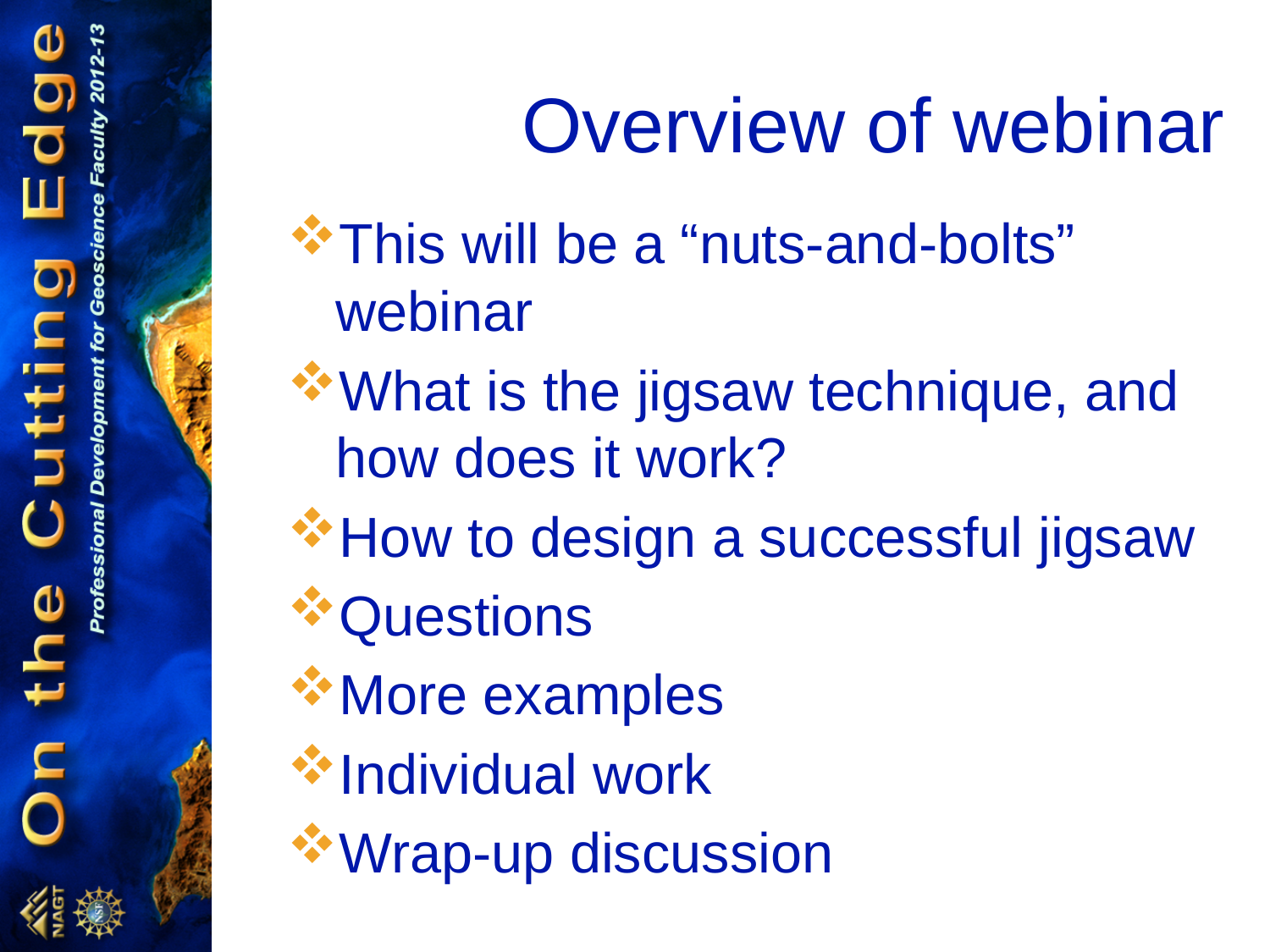

# Overview of webinar
This will be a “nuts-and-bolts” webinar
What is the jigsaw technique, and how does it work?
How to design a successful jigsaw
Questions
More examples
Individual work
Wrap-up discussion